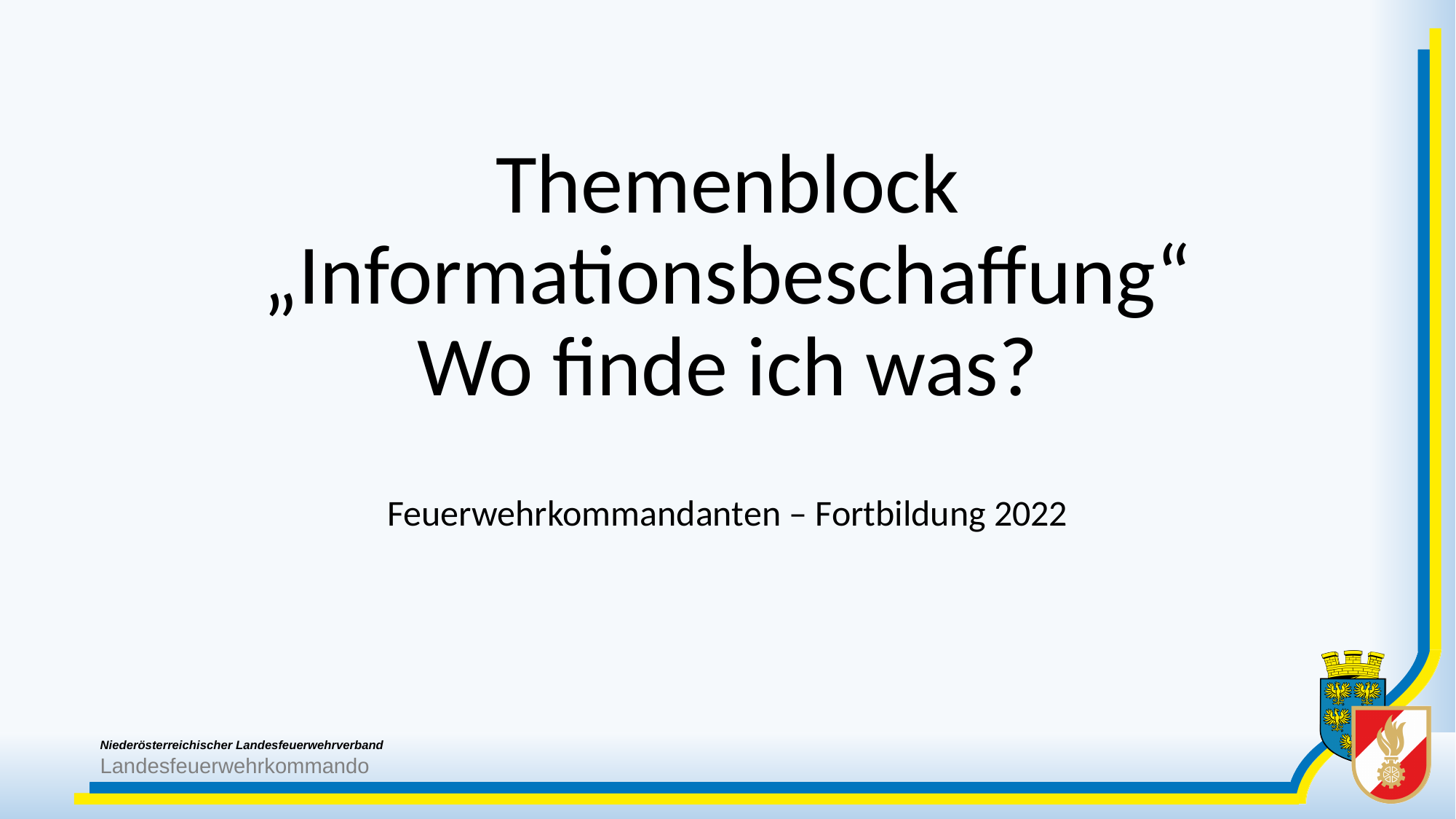

# Themenblock „Informationsbeschaffung“ Wo finde ich was?

Feuerwehrkommandanten – Fortbildung 2022